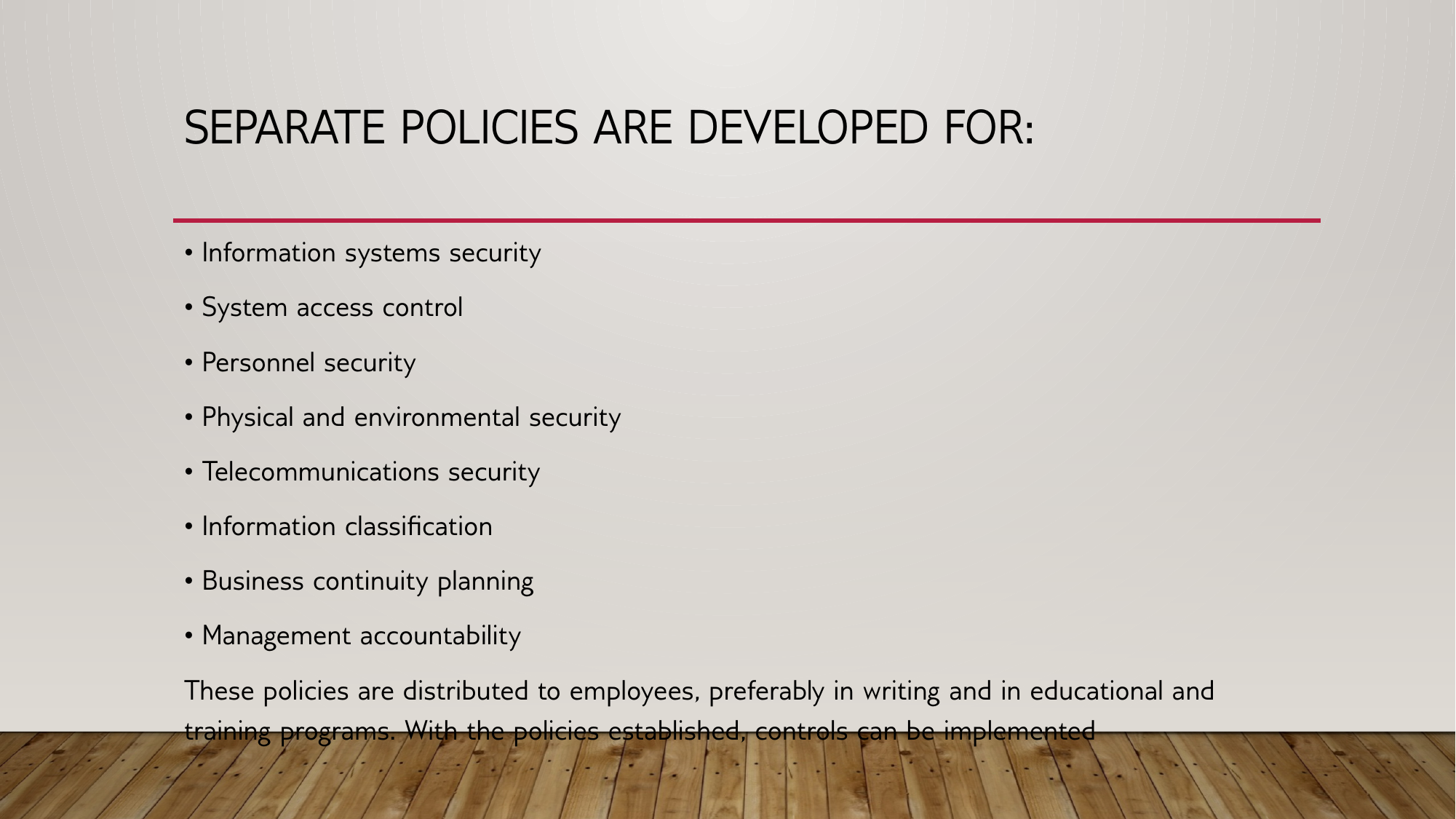

# Separate policies are developed for:
• Information systems security
• System access control
• Personnel security
• Physical and environmental security
• Telecommunications security
• Information classification
• Business continuity planning
• Management accountability
These policies are distributed to employees, preferably in writing and in educational and training programs. With the policies established, controls can be implemented